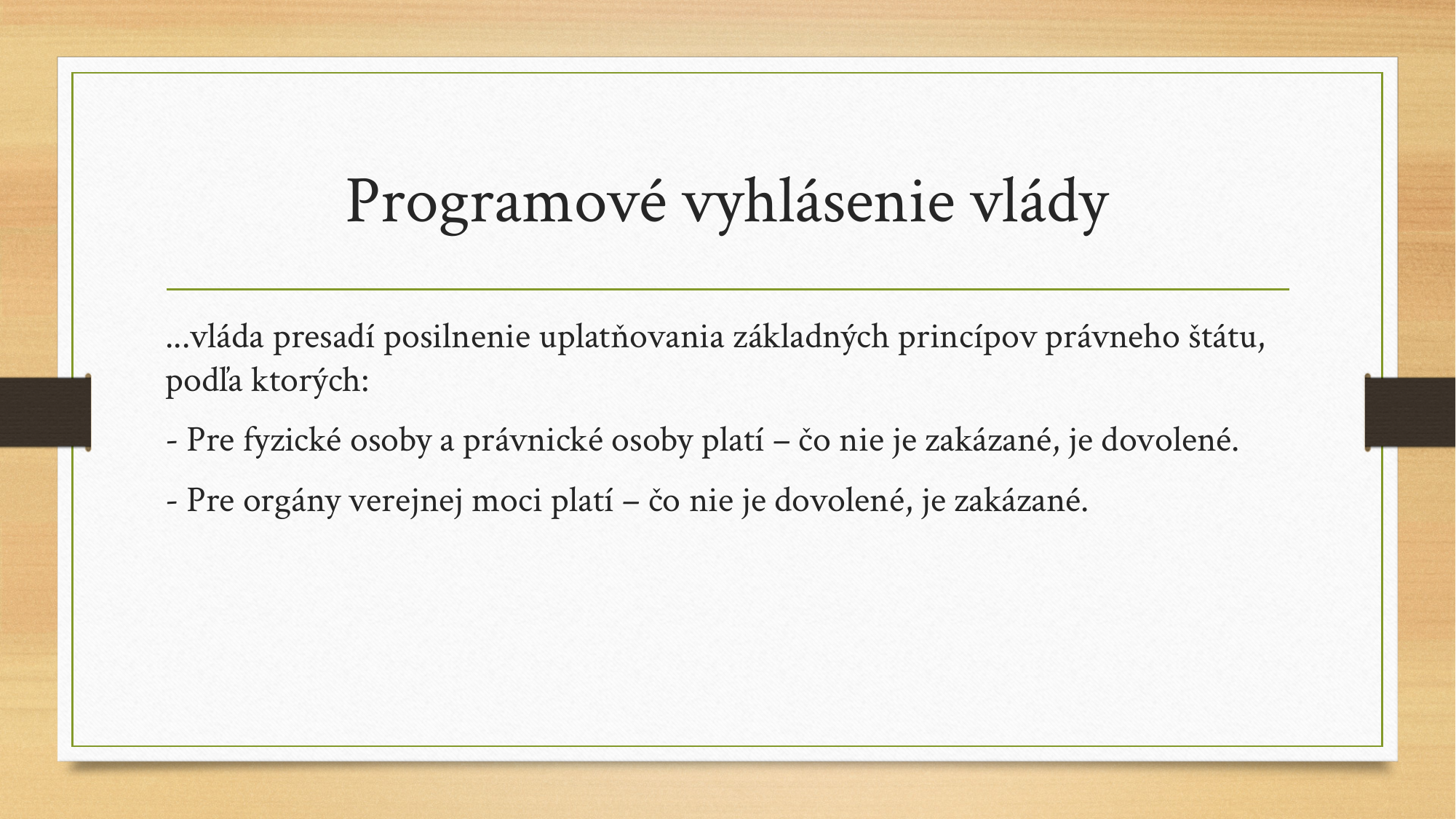

# Programové vyhlásenie vlády
...vláda presadí posilnenie uplatňovania základných princípov právneho štátu, podľa ktorých:
- Pre fyzické osoby a právnické osoby platí – čo nie je zakázané, je dovolené.
- Pre orgány verejnej moci platí – čo nie je dovolené, je zakázané.